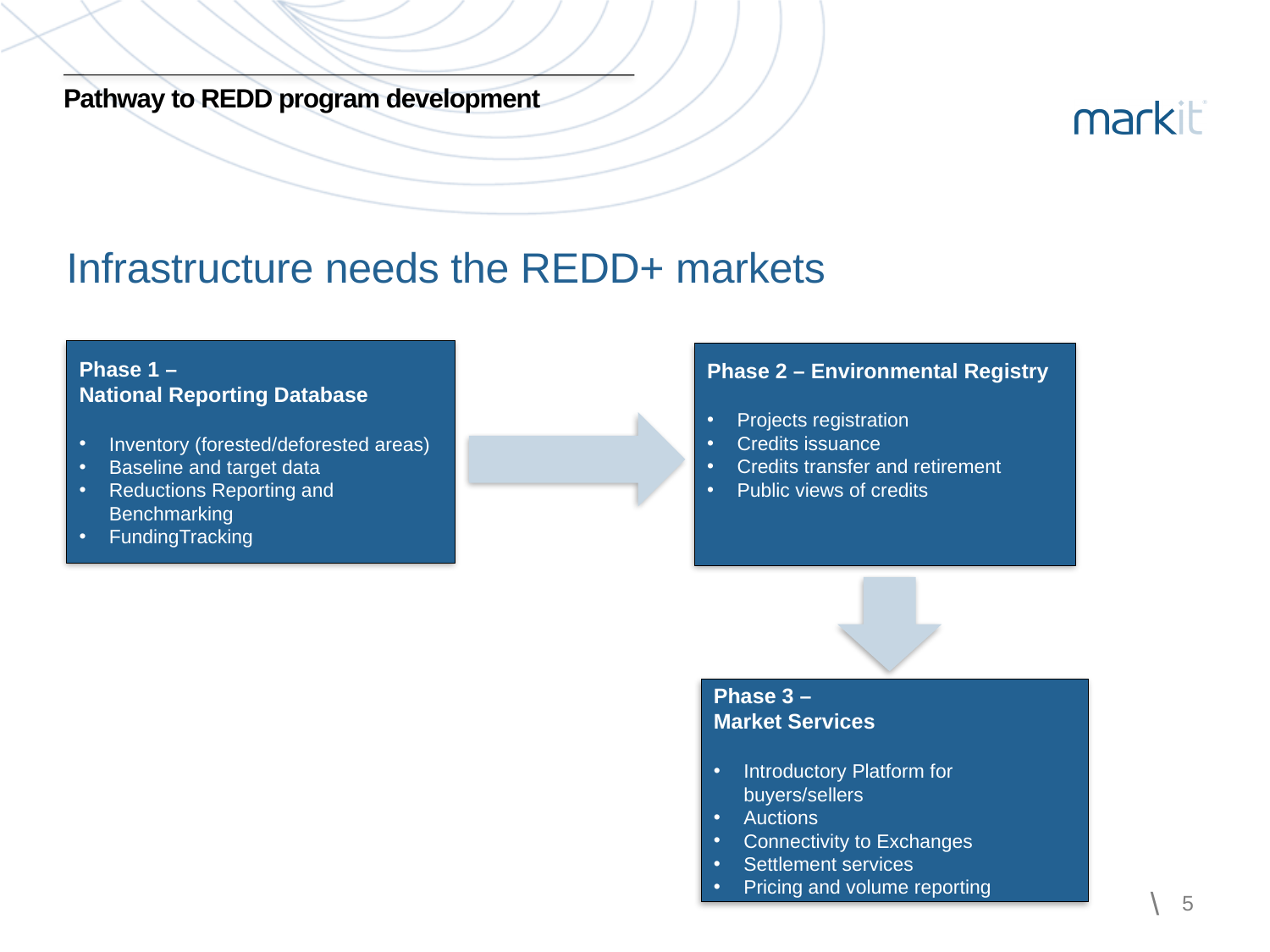

# Pathway to REDD program development
Infrastructure needs the REDD+ markets

Phase 1 –
National Reporting Database

Inventory (forested/deforested areas)
Baseline and target data
Reductions Reporting and Benchmarking
FundingTracking

Phase 2 – Environmental Registry

Projects registration
Credits issuance
Credits transfer and retirement
Public views of credits

Phase 3 –
Market Services

Introductory Platform for buyers/sellers
Auctions
Connectivity to Exchanges
Settlement services
Pricing and volume reporting